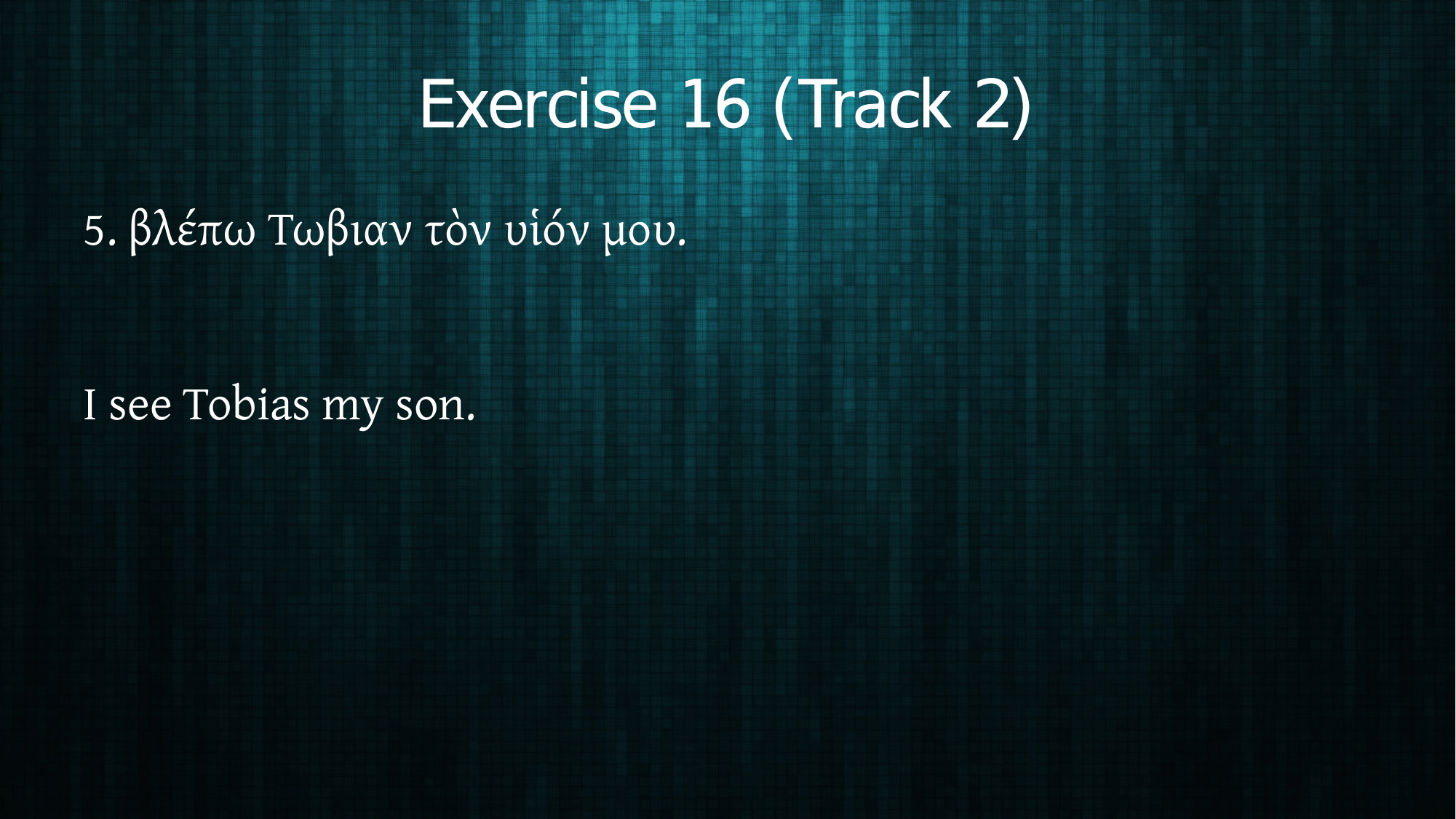

# Exercise 16 (Track 2)
5. βλέπω Τωβιαν τὸν υἱόν μου.

I see Tobias my son.